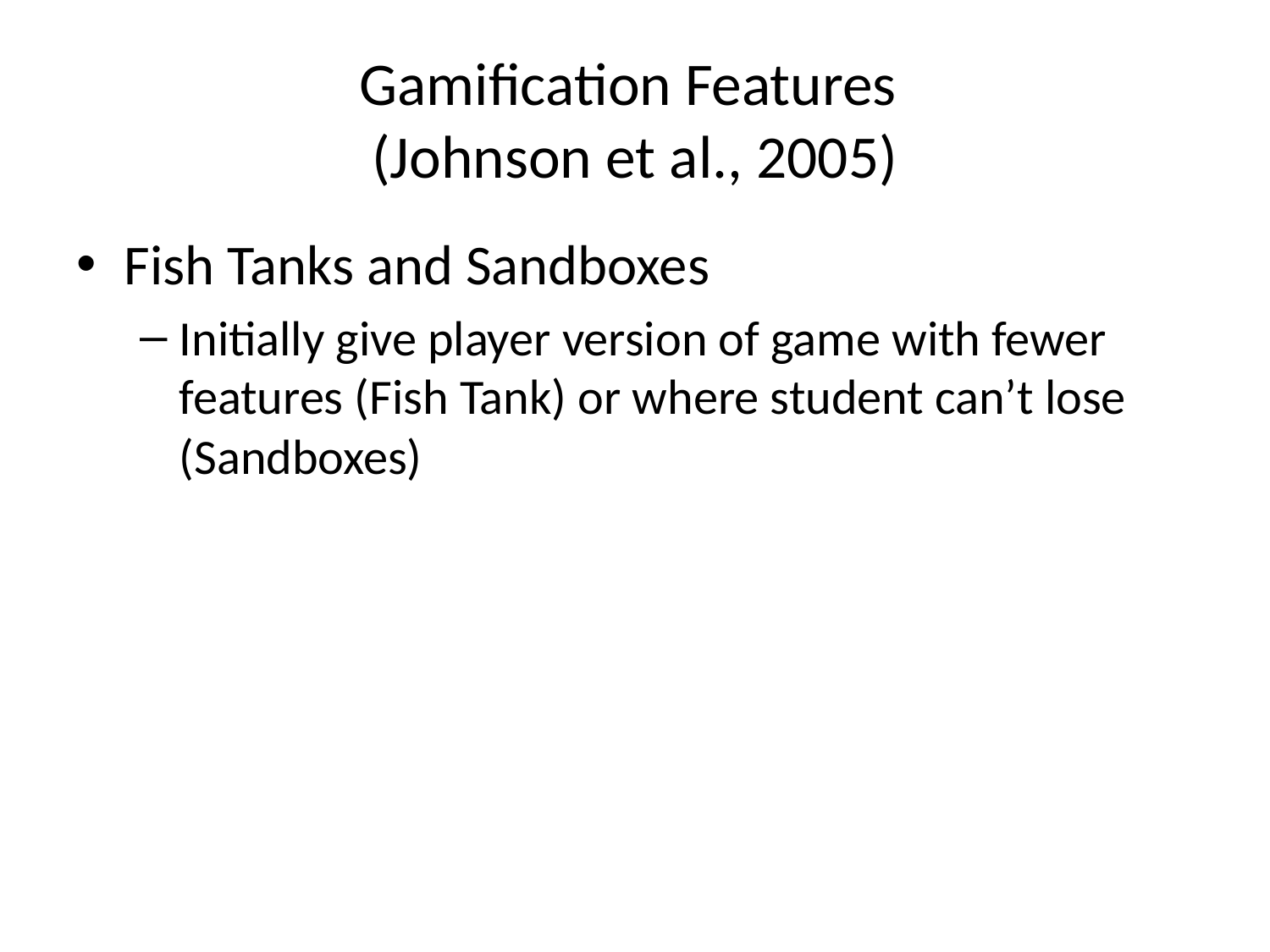

# Gamification Features (Johnson et al., 2005)
Fish Tanks and Sandboxes
Initially give player version of game with fewer features (Fish Tank) or where student can’t lose (Sandboxes)